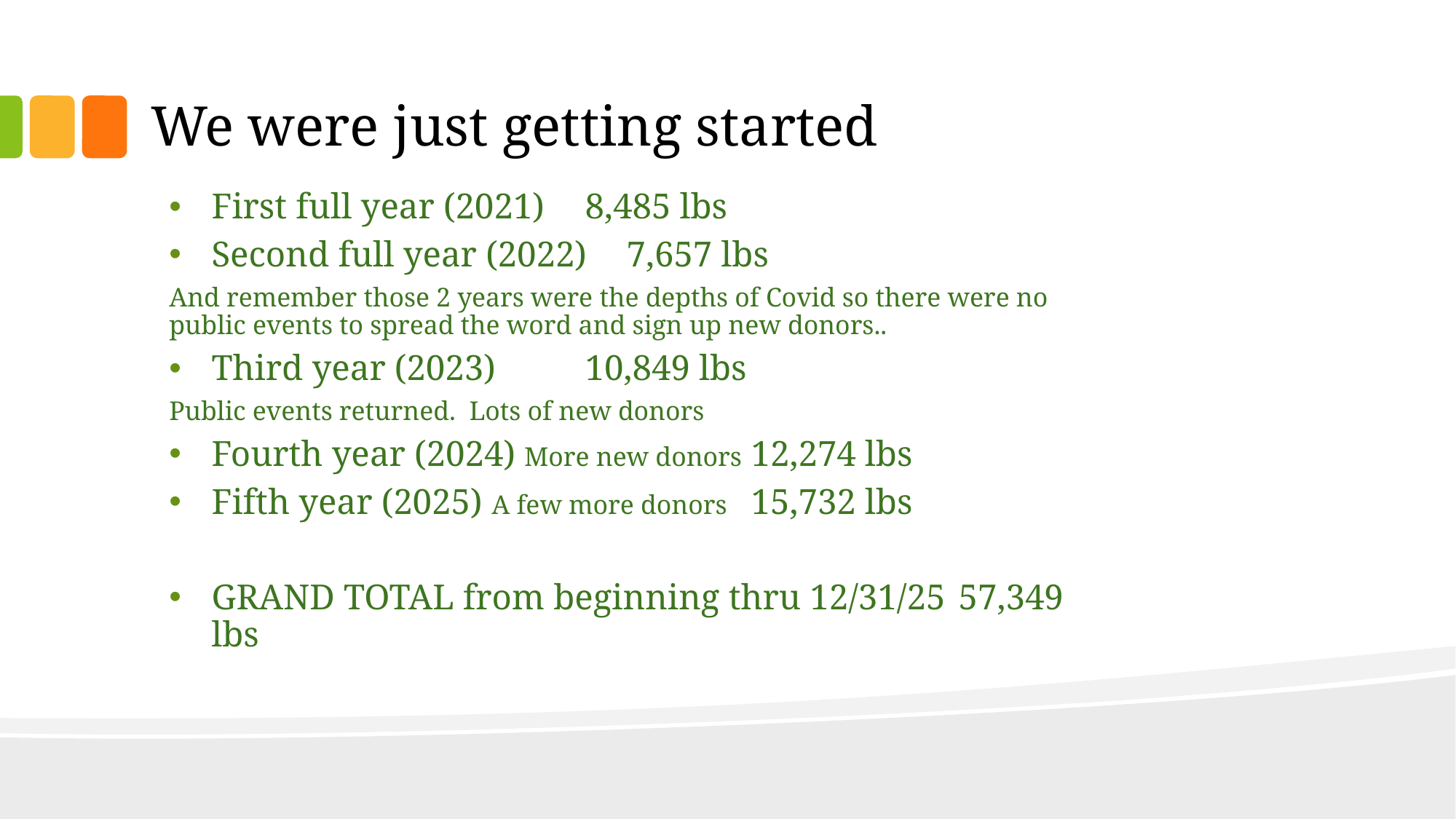

# We were just getting started
First full year (2021)				8,485 lbs
Second full year (2022)			7,657 lbs
And remember those 2 years were the depths of Covid so there were no public events to spread the word and sign up new donors..
Third year (2023) 	 			10,849 lbs
Public events returned.  Lots of new donors
Fourth year (2024)  More new donors		12,274 lbs
Fifth year (2025) A few more donors		15,732 lbs

GRAND TOTAL from beginning thru 12/31/25	57,349 lbs